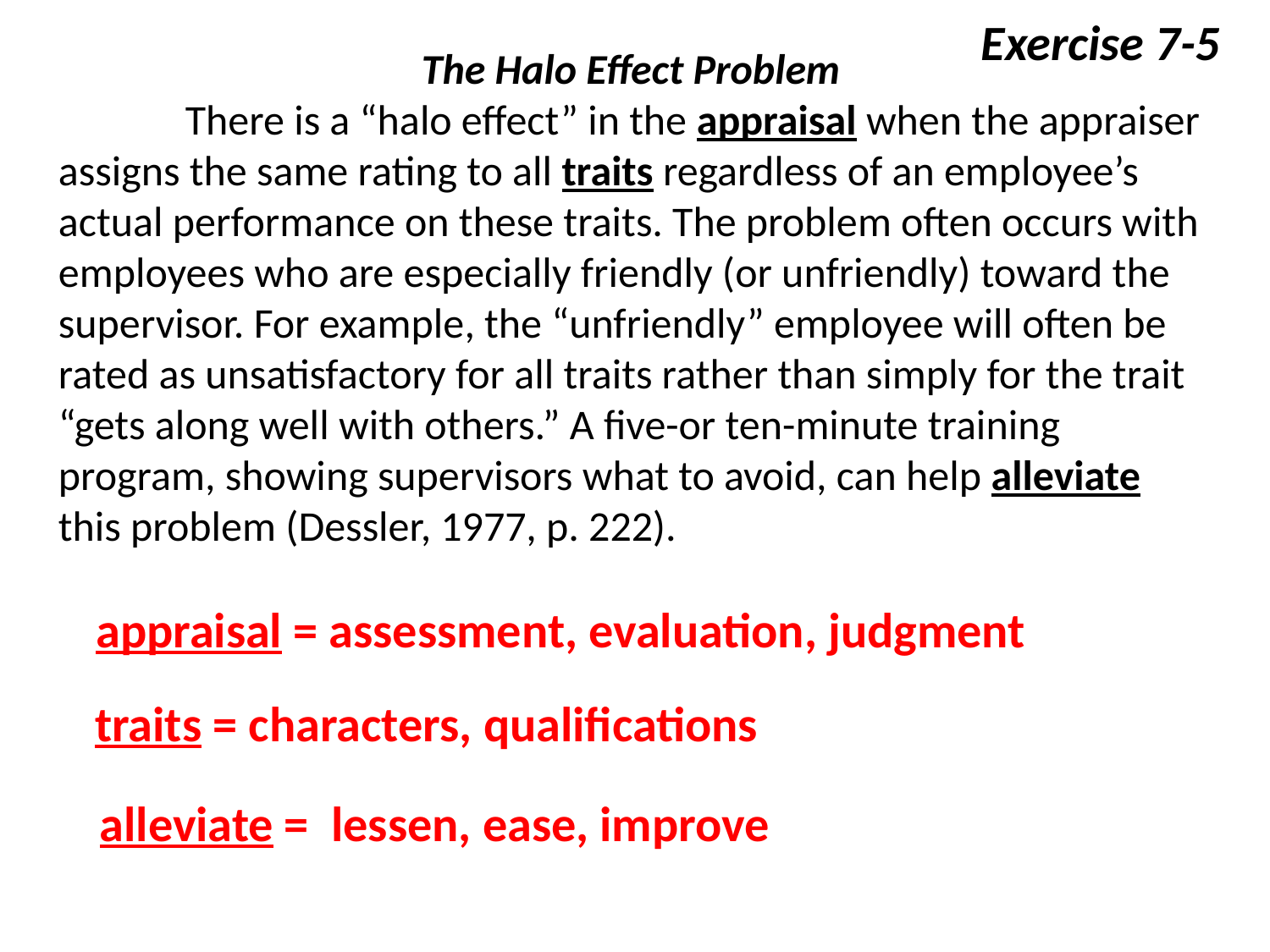

Exercise 7-5
The Halo Effect Problem
	There is a “halo effect” in the appraisal when the appraiser assigns the same rating to all traits regardless of an employee’s actual performance on these traits. The problem often occurs with employees who are especially friendly (or unfriendly) toward the supervisor. For example, the “unfriendly” employee will often be rated as unsatisfactory for all traits rather than simply for the trait “gets along well with others.” A five-or ten-minute training program, showing supervisors what to avoid, can help alleviate this problem (Dessler, 1977, p. 222).
appraisal = assessment, evaluation, judgment
traits = characters, qualifications
alleviate =  lessen, ease, improve